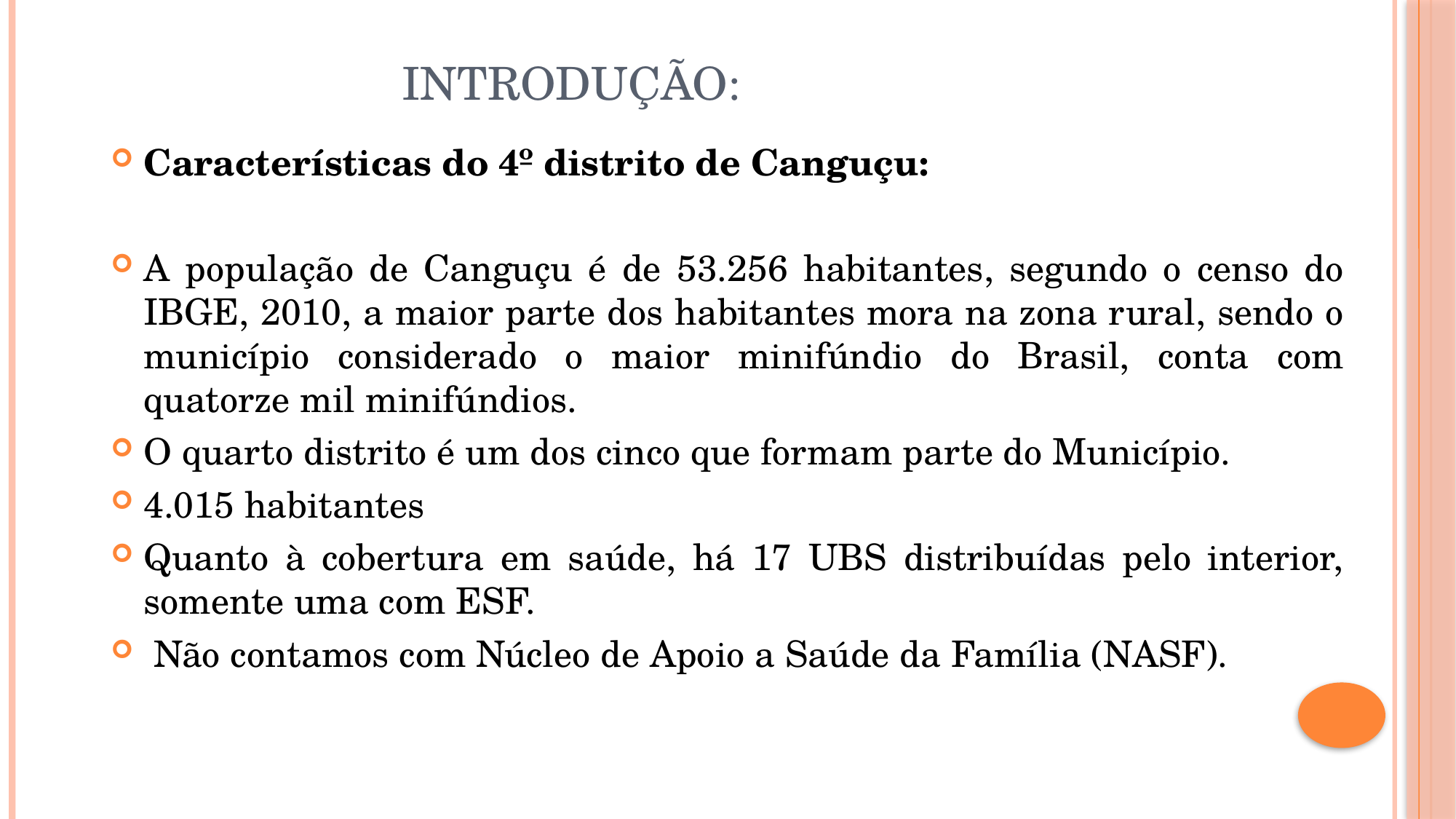

# Introdução:
Características do 4º distrito de Canguçu:

A população de Canguçu é de 53.256 habitantes, segundo o censo do IBGE, 2010, a maior parte dos habitantes mora na zona rural, sendo o município considerado o maior minifúndio do Brasil, conta com quatorze mil minifúndios.
O quarto distrito é um dos cinco que formam parte do Município.
4.015 habitantes
Quanto à cobertura em saúde, há 17 UBS distribuídas pelo interior, somente uma com ESF.
 Não contamos com Núcleo de Apoio a Saúde da Família (NASF).